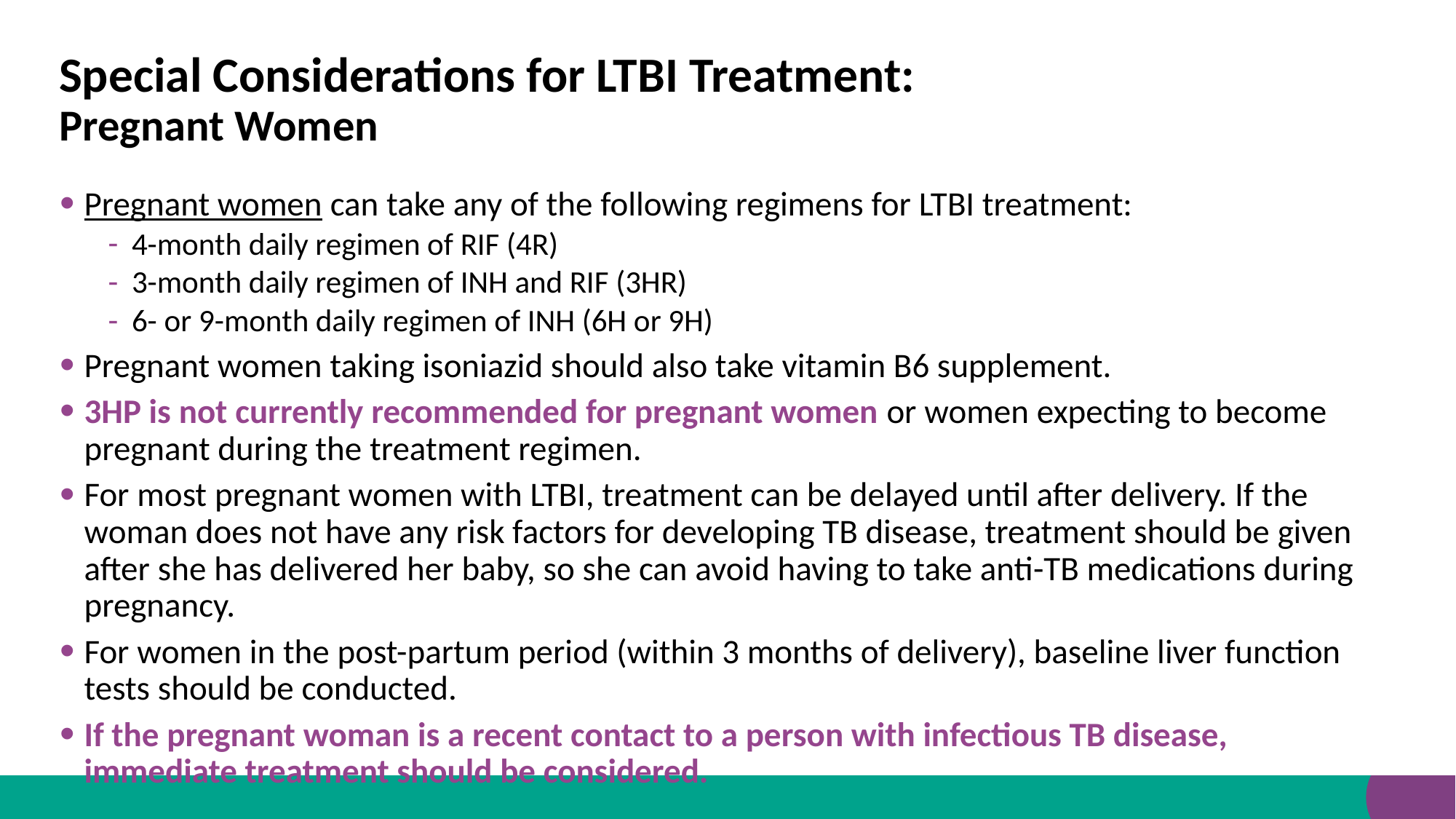

# Special Considerations for LTBI Treatment: Pregnant Women
Pregnant women can take any of the following regimens for LTBI treatment:
4-month daily regimen of RIF (4R)
3-month daily regimen of INH and RIF (3HR)
6- or 9-month daily regimen of INH (6H or 9H)
Pregnant women taking isoniazid should also take vitamin B6 supplement.
3HP is not currently recommended for pregnant women or women expecting to become pregnant during the treatment regimen.
For most pregnant women with LTBI, treatment can be delayed until after delivery. If the woman does not have any risk factors for developing TB disease, treatment should be given after she has delivered her baby, so she can avoid having to take anti-TB medications during pregnancy.
For women in the post-partum period (within 3 months of delivery), baseline liver function tests should be conducted.
If the pregnant woman is a recent contact to a person with infectious TB disease, immediate treatment should be considered.